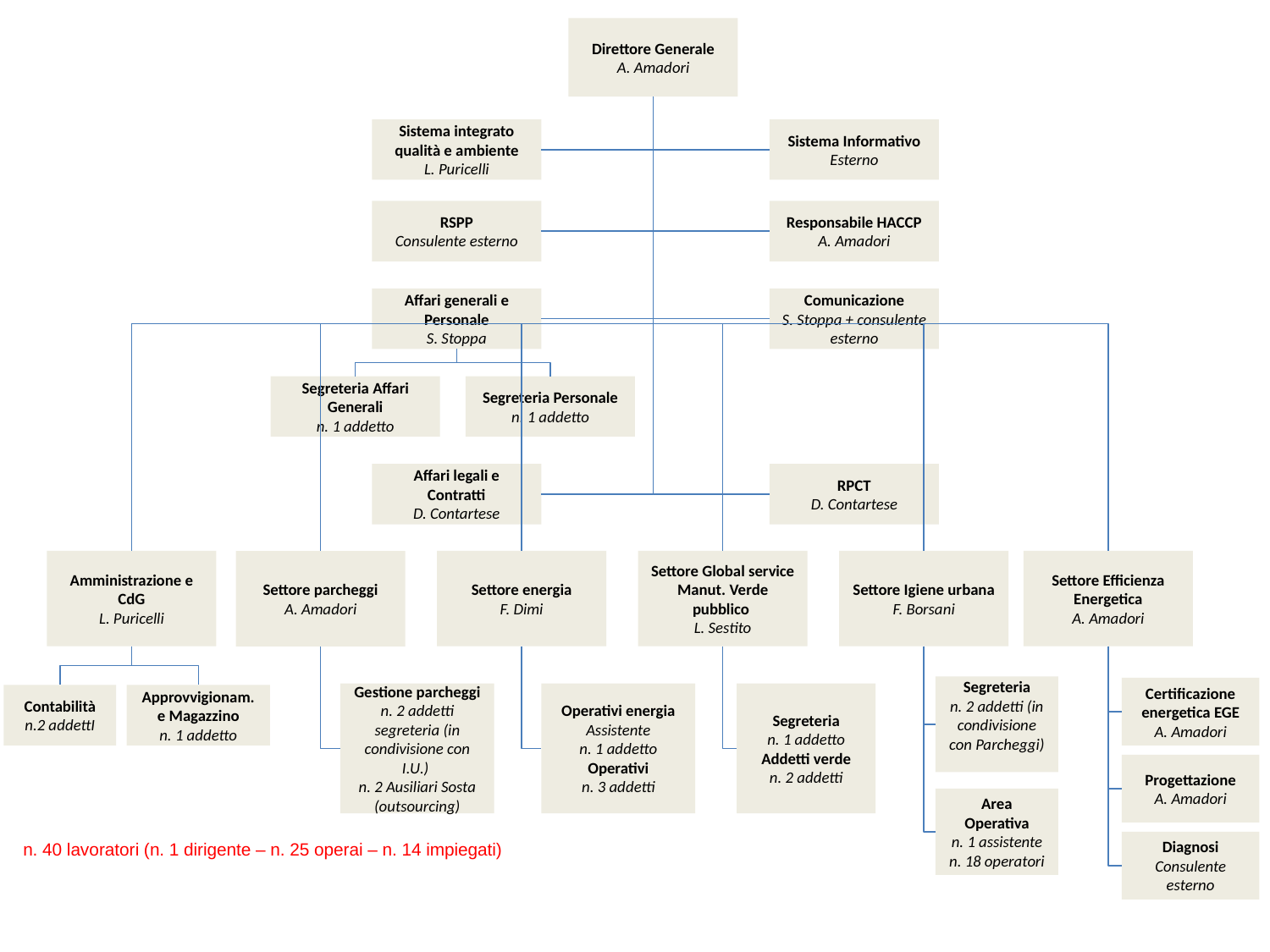

Direttore Generale
A. Amadori
Sistema integrato qualità e ambiente
L. Puricelli
Sistema Informativo
Esterno
RSPP
Consulente esterno
Responsabile HACCP
A. Amadori
Affari generali e Personale
S. Stoppa
Comunicazione
S. Stoppa + consulente esterno
Segreteria Affari Generali
n. 1 addetto
Segreteria Personale
n. 1 addetto
Affari legali e Contratti
D. Contartese
RPCT
D. Contartese
Amministrazione e CdG
L. Puricelli
Settore energia
F. Dimi
Settore Global service
Manut. Verde pubblico
L. Sestito
Settore Igiene urbana
F. Borsani
Settore Efficienza Energetica
A. Amadori
Settore parcheggi
A. Amadori
Segreteria
n. 2 addetti (in condivisione con Parcheggi)

Certificazione energetica EGE
A. Amadori
Gestione parcheggi
n. 2 addetti segreteria (in condivisione con I.U.)
n. 2 Ausiliari Sosta (outsourcing)
Operativi energia
Assistente
n. 1 addetto Operativi
n. 3 addetti
Segreteria
n. 1 addetto Addetti verde
n. 2 addetti
Contabilità
n.2 addettI
Approvvigionam. e Magazzino
n. 1 addetto
Progettazione
A. Amadori
Area Operativa
n. 1 assistente
n. 18 operatori
n. 40 lavoratori (n. 1 dirigente – n. 25 operai – n. 14 impiegati)
Diagnosi
Consulente esterno